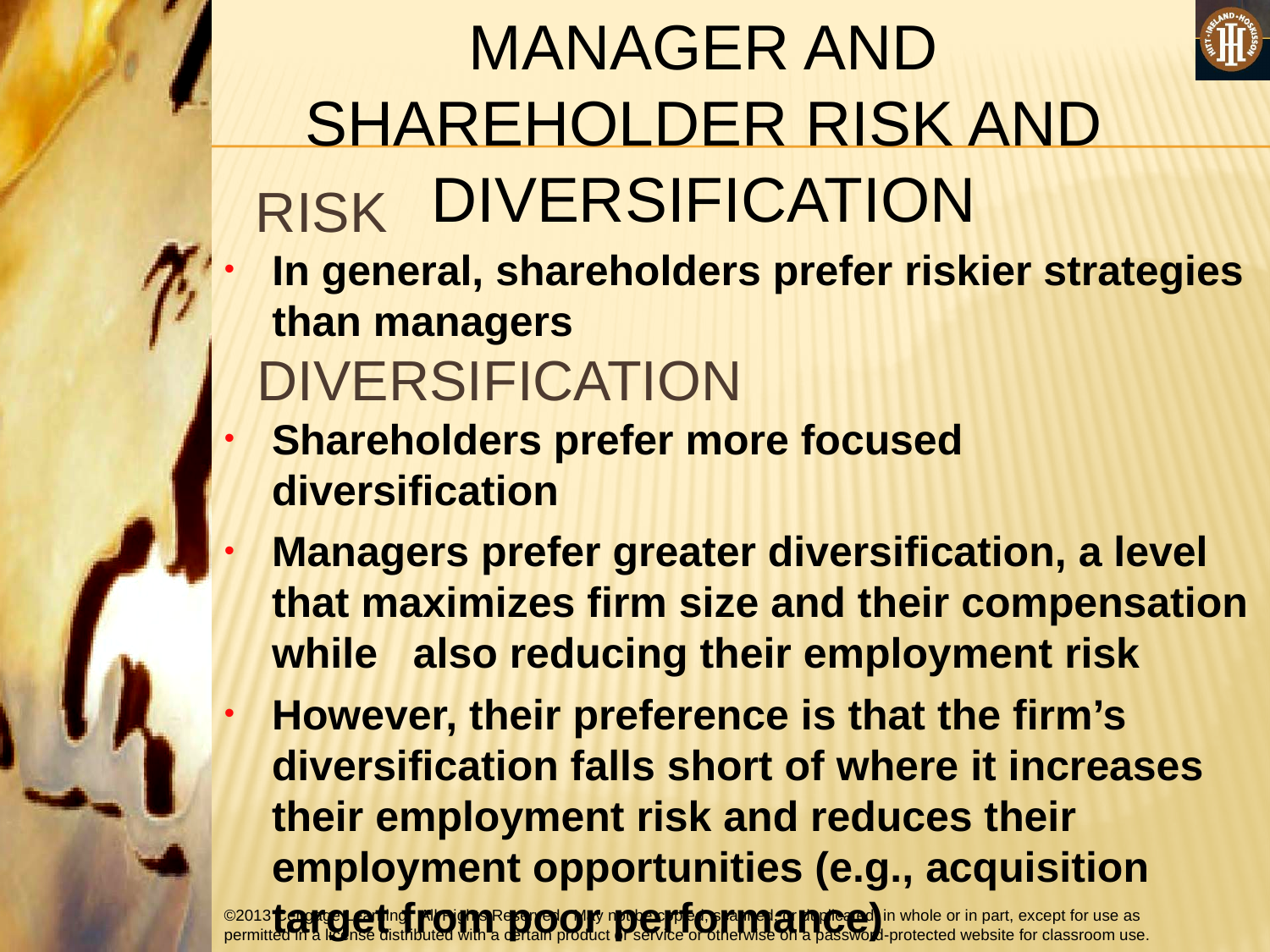

MANAGER AND SHAREHOLDER RISK AND DIVERSIFICATION

  RISK
In general, shareholders prefer riskier strategies than managers
DIVERSIFICATION
Shareholders prefer more focused diversification
Managers prefer greater diversification, a level that maximizes firm size and their compensation while   also reducing their employment risk
However, their preference is that the firm’s diversification falls short of where it increases their employment risk and reduces their employment opportunities (e.g., acquisition target from poor performance)